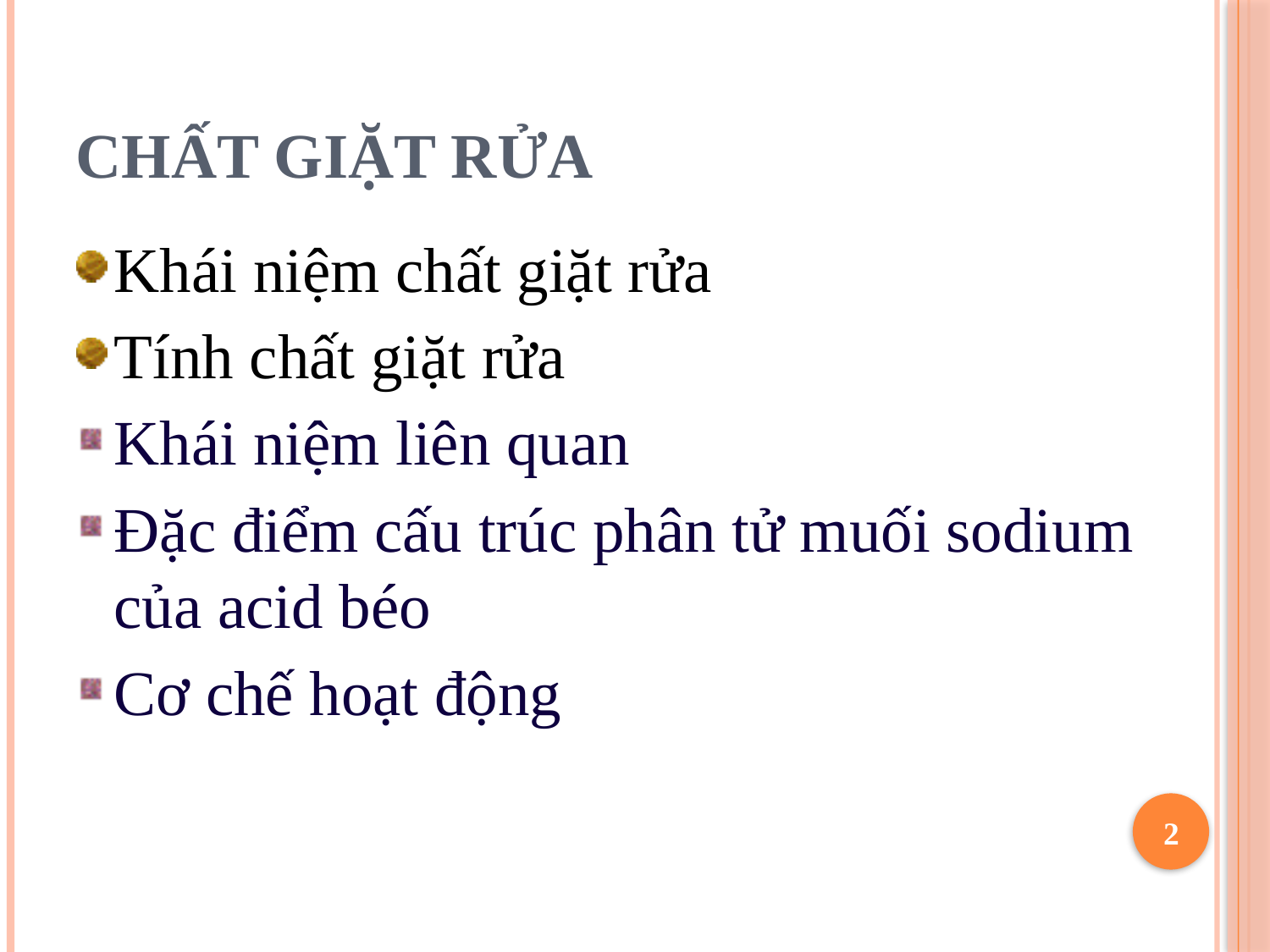

# Chất giặt rửa
Khái niệm chất giặt rửa
Tính chất giặt rửa
Khái niệm liên quan
Đặc điểm cấu trúc phân tử muối sodium của acid béo
Cơ chế hoạt động
2